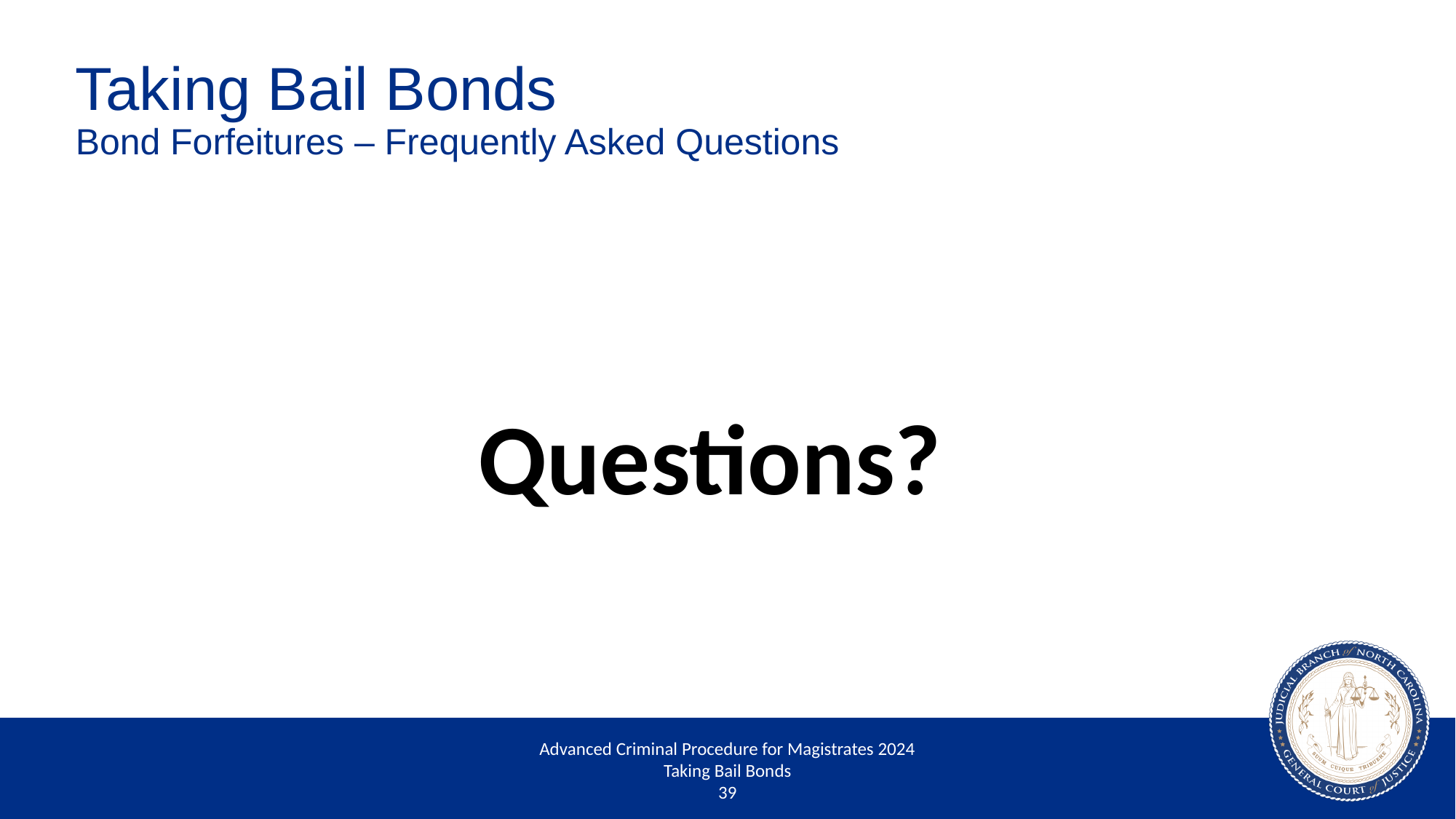

# Taking Bail Bonds Bond Forfeitures – Frequently Asked Questions
Questions?